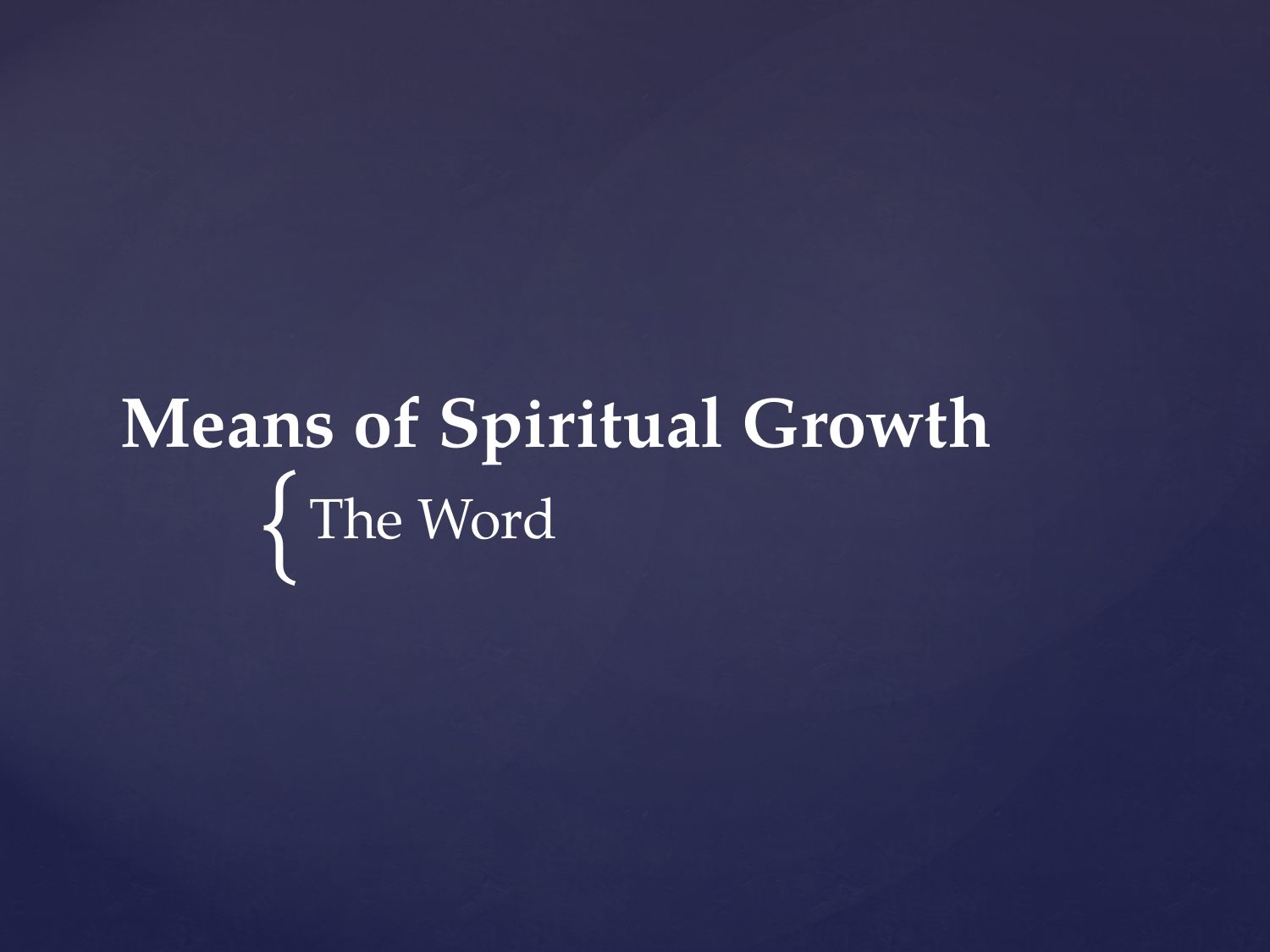

# Means of Spiritual Growth
The Word